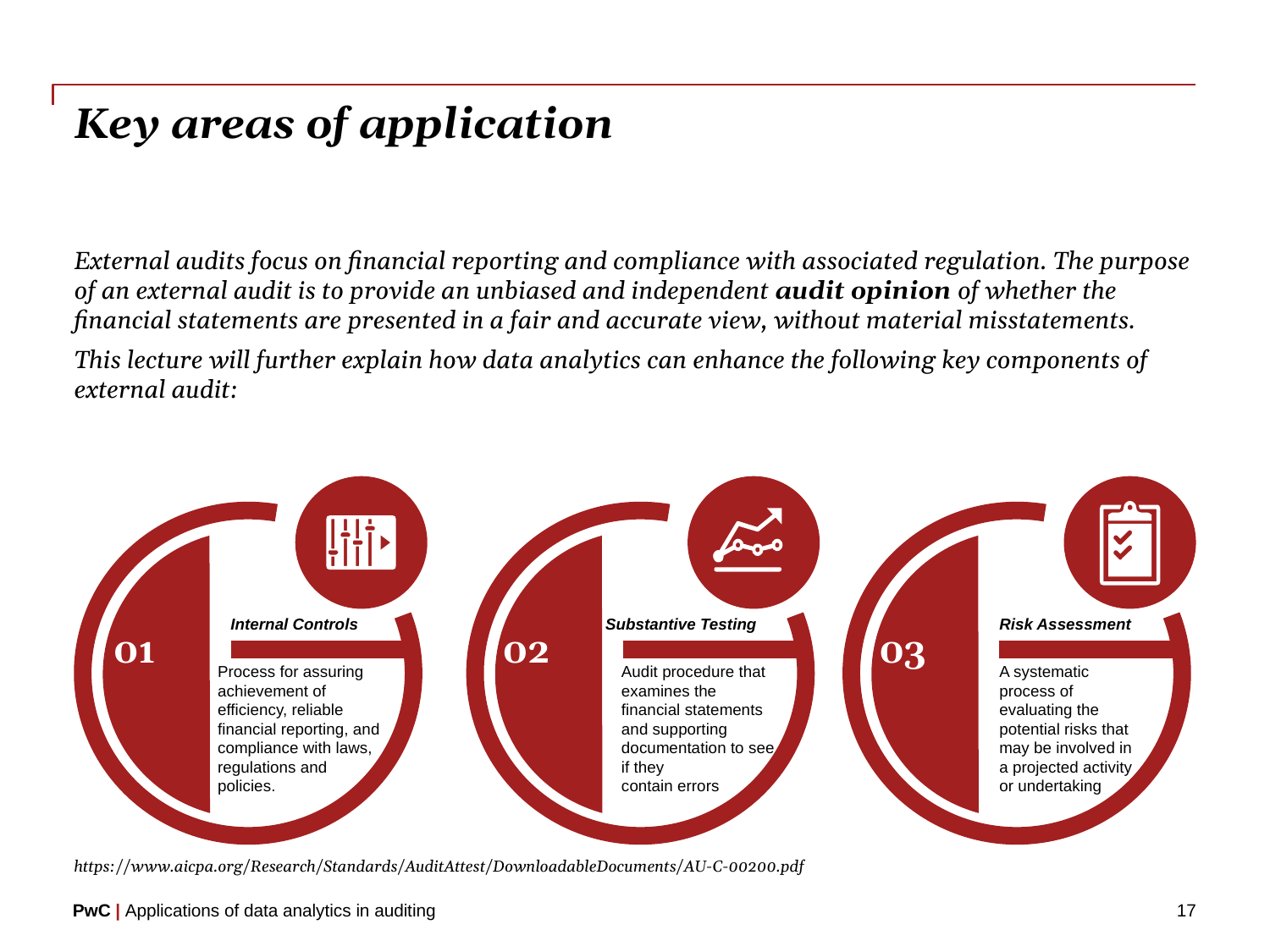

# Key areas of application
External audits focus on financial reporting and compliance with associated regulation. The purpose of an external audit is to provide an unbiased and independent audit opinion of whether the financial statements are presented in a fair and accurate view, without material misstatements.
This lecture will further explain how data analytics can enhance the following key components of external audit:

Internal Controls
Risk Assessment
Substantive Testing
01
02
03
Process for assuring achievement of efficiency, reliable financial reporting, and compliance with laws, regulations and policies.
Audit procedure that examines the financial statements and supporting documentation to see if they
contain errors
A systematic process of evaluating the potential risks that may be involved in a projected activity or undertaking
https://www.aicpa.org/Research/Standards/AuditAttest/DownloadableDocuments/AU-C-00200.pdf
17